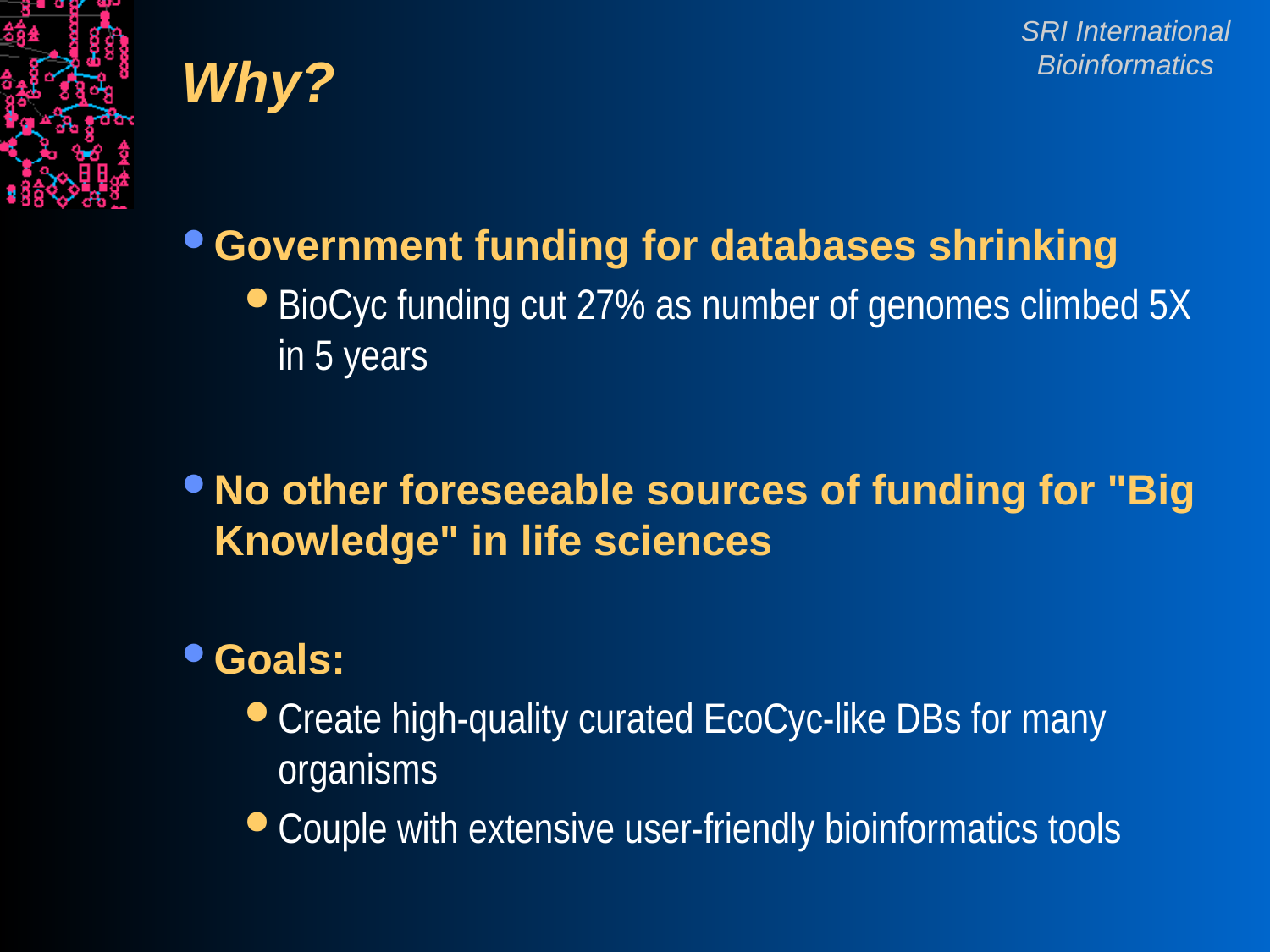

# Why?
Government funding for databases shrinking
BioCyc funding cut 27% as number of genomes climbed 5X in 5 years

No other foreseeable sources of funding for "Big Knowledge" in life sciences

Goals:
Create high-quality curated EcoCyc-like DBs for many organisms
Couple with extensive user-friendly bioinformatics tools